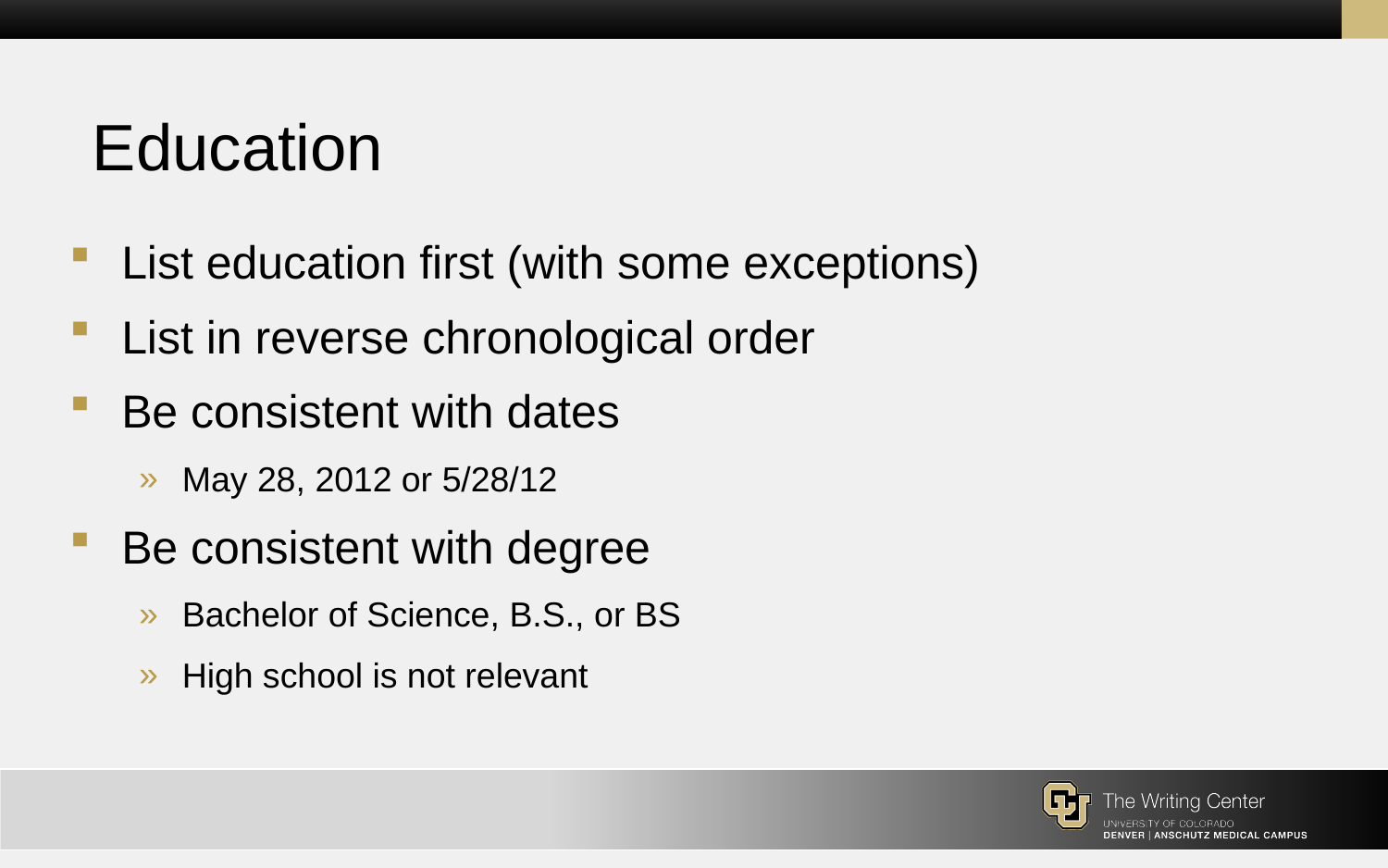

# Education
List education first (with some exceptions)
List in reverse chronological order
Be consistent with dates
May 28, 2012 or 5/28/12
Be consistent with degree
Bachelor of Science, B.S., or BS
High school is not relevant